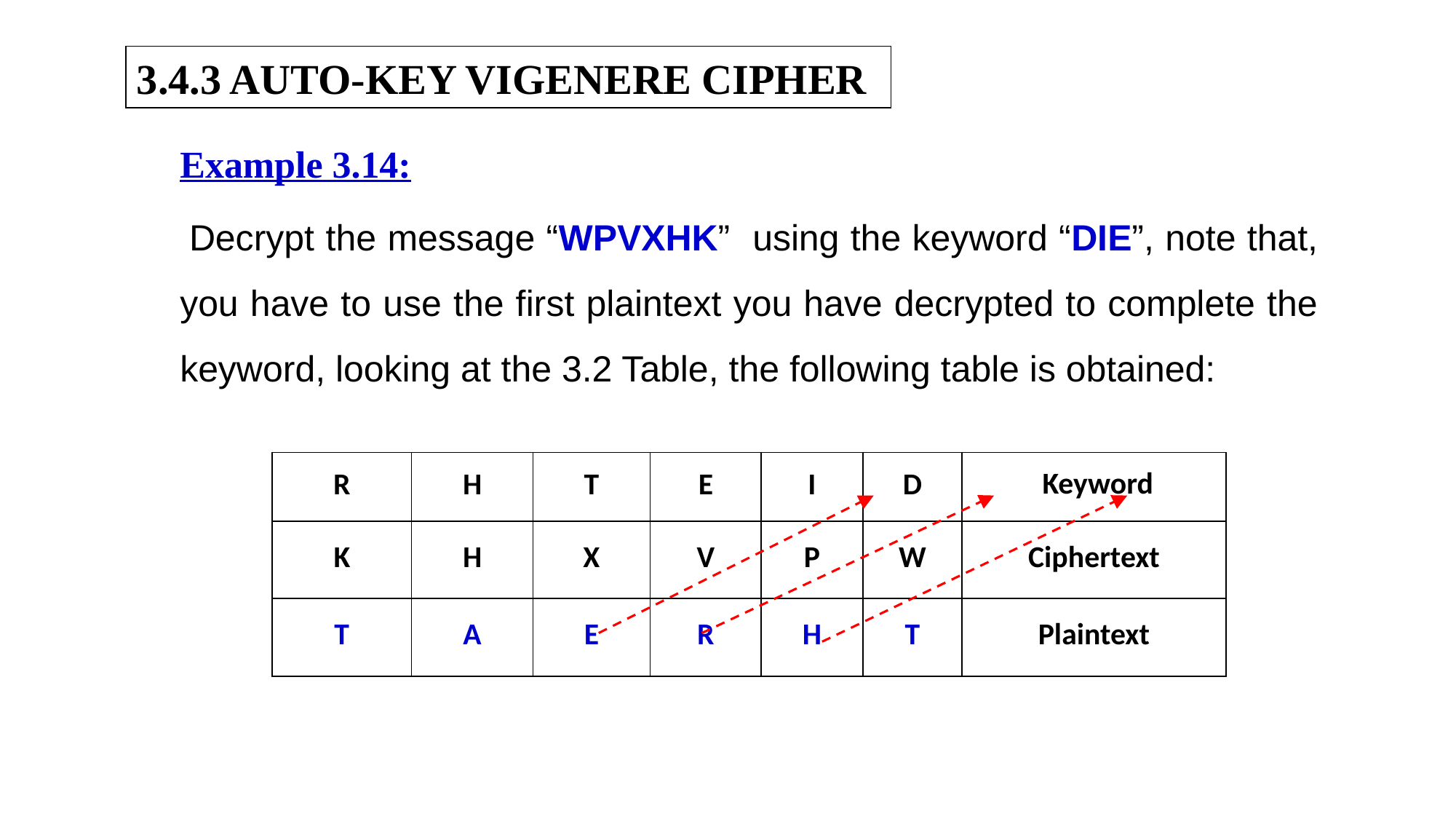

3.4.3 AUTO-KEY VIGENERE CIPHER
Example 3.14:
 Decrypt the message “WPVXHK”  using the keyword “DIE”, note that, you have to use the first plaintext you have decrypted to complete the keyword, looking at the 3.2 Table, the following table is obtained:
| R | H | T | E | I | D | Keyword |
| --- | --- | --- | --- | --- | --- | --- |
| K | H | X | V | P | W | Ciphertext |
| T | A | E | R | H | T | Plaintext |